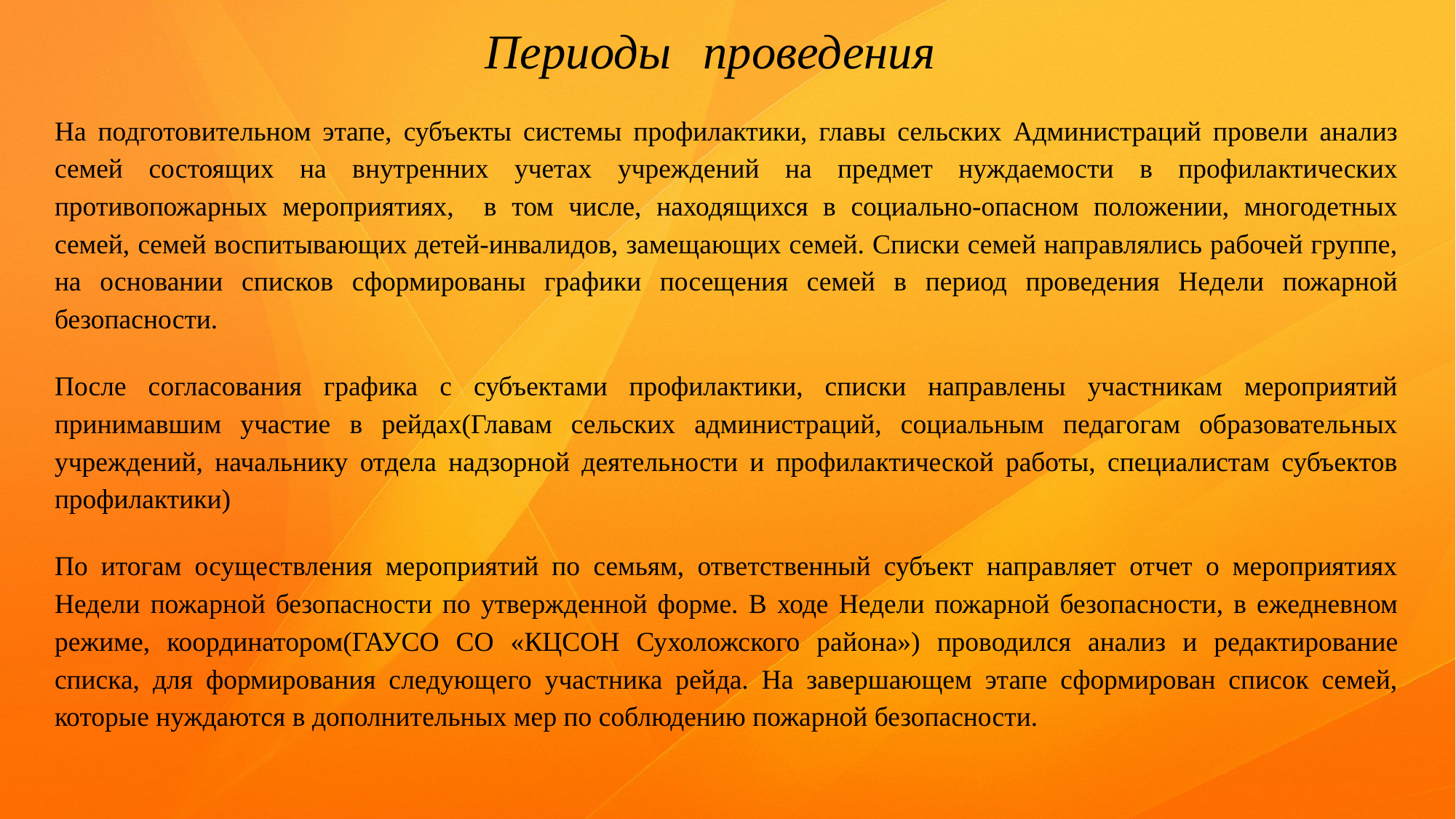

Периоды  проведения

На подготовительном этапе, субъекты системы профилактики, главы сельских Администраций провели анализ семей состоящих на внутренних учетах учреждений на предмет нуждаемости в профилактических противопожарных мероприятиях,  в том числе, находящихся в социально-опасном положении, многодетных семей, семей воспитывающих детей-инвалидов, замещающих семей. Списки семей направлялись рабочей группе, на основании списков сформированы графики посещения семей в период проведения Недели пожарной безопасности.

После согласования графика с субъектами профилактики, списки направлены участникам мероприятий принимавшим участие в рейдах(Главам сельских администраций, социальным педагогам образовательных учреждений, начальнику отдела надзорной деятельности и профилактической работы, специалистам субъектов профилактики)

По итогам осуществления мероприятий по семьям, ответственный субъект направляет отчет о мероприятиях Недели пожарной безопасности по утвержденной форме. В ходе Недели пожарной безопасности, в ежедневном режиме, координатором(ГАУСО СО «КЦСОН Сухоложского района») проводился анализ и редактирование списка, для формирования следующего участника рейда. На завершающем этапе сформирован список семей, которые нуждаются в дополнительных мер по соблюдению пожарной безопасности.